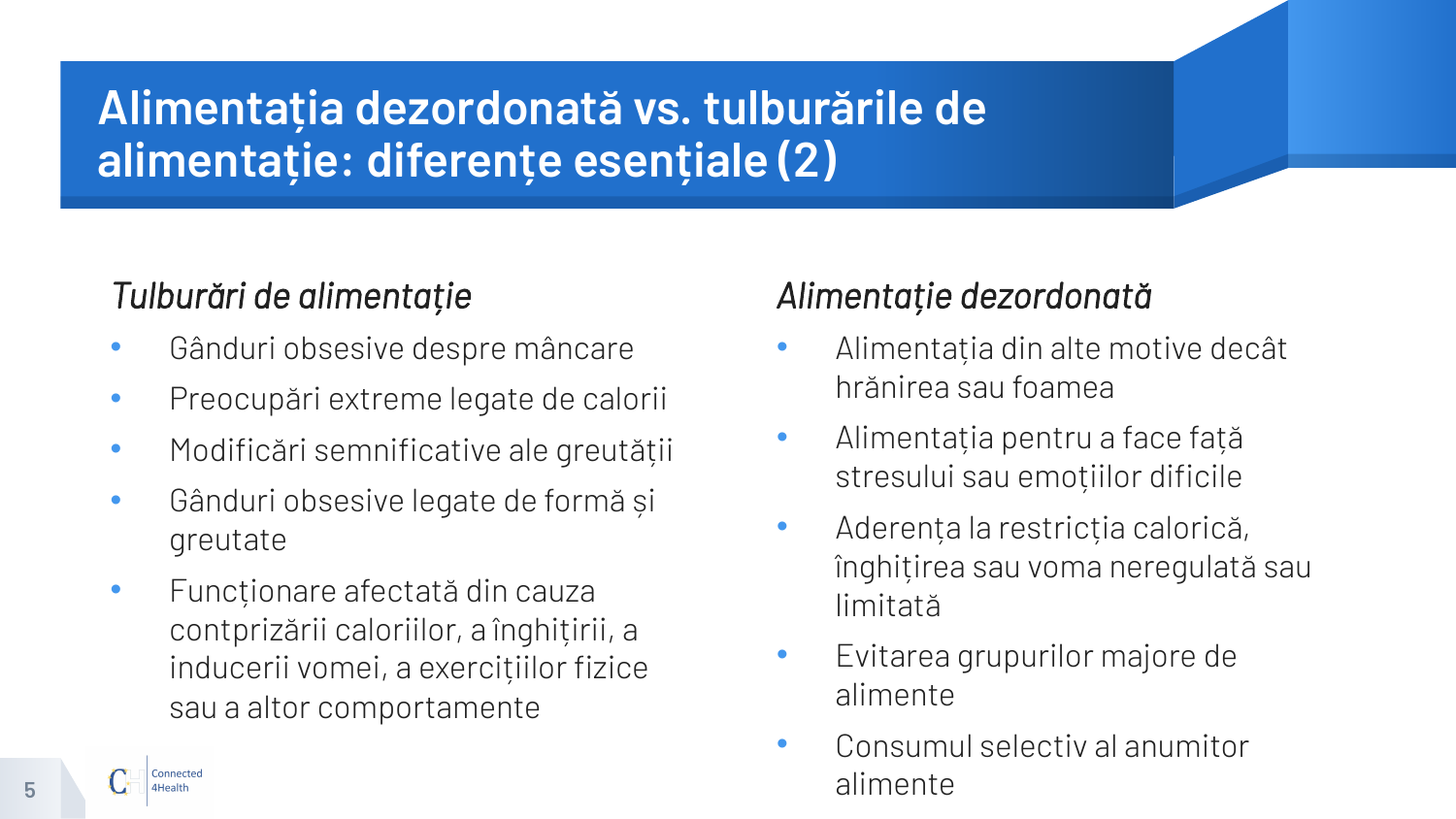

# Alimentația dezordonată vs. tulburările de  alimentație: diferențe esențiale (2)
Tulburări de alimentație
Gânduri obsesive despre mâncare
Preocupări extreme legate de calorii
Modificări semnificative ale greutății
Gânduri obsesive legate de formă și greutate
Funcționare afectată din cauza contprizării caloriilor, a înghițirii, a inducerii vomei, a exercițiilor fizice sau a altor comportamente
Alimentație dezordonată
Alimentația din alte motive decât hrănirea sau foamea
Alimentația pentru a face față stresului sau emoțiilor dificile
Aderența la restricția calorică, înghițirea sau voma neregulată sau limitată
Evitarea grupurilor majore de alimente
Consumul selectiv al anumitor alimente
5